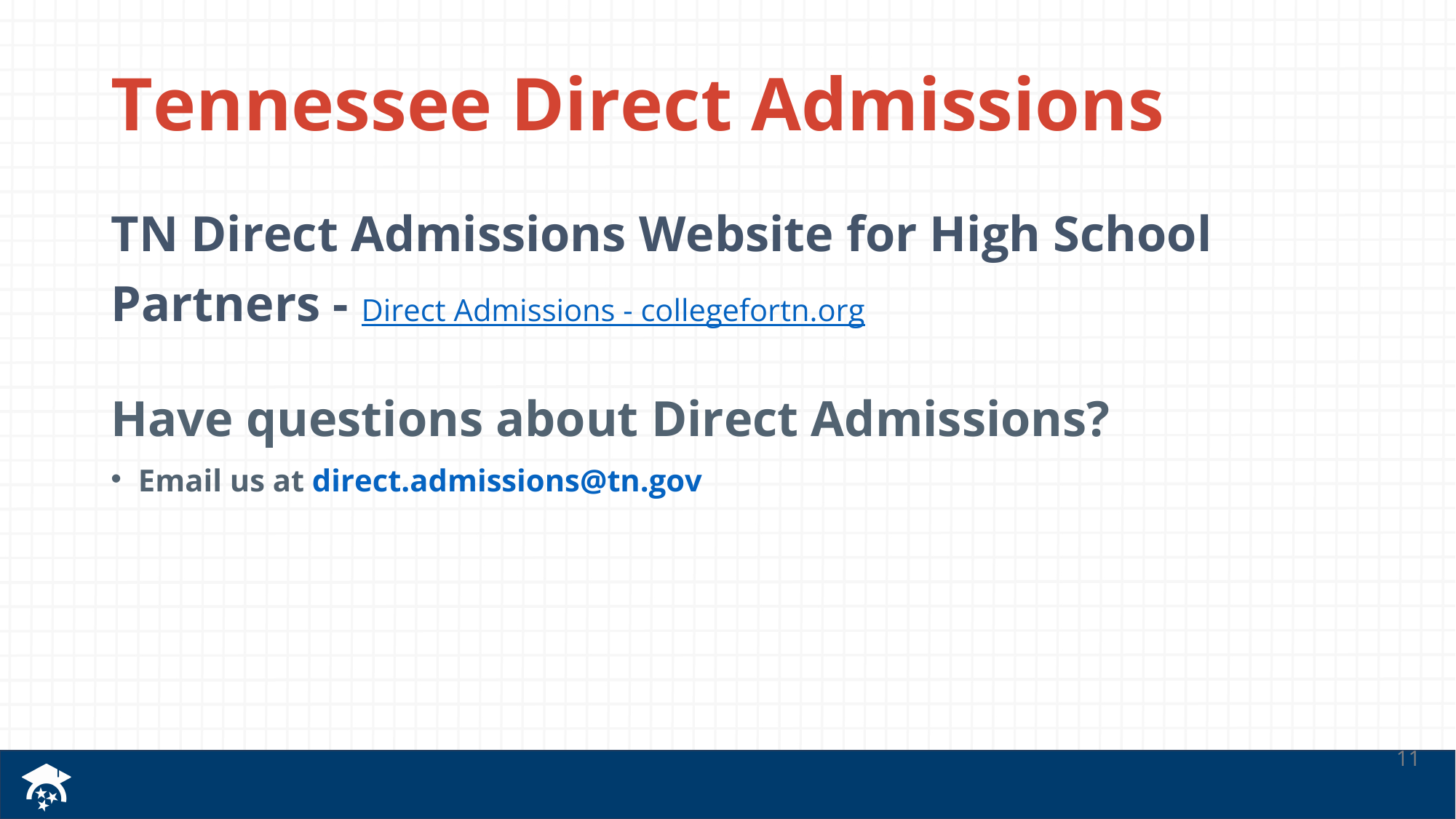

# Tennessee Direct Admissions
TN Direct Admissions Website for High School Partners - Direct Admissions - collegefortn.org

Have questions about Direct Admissions?
Email us at direct.admissions@tn.gov

11